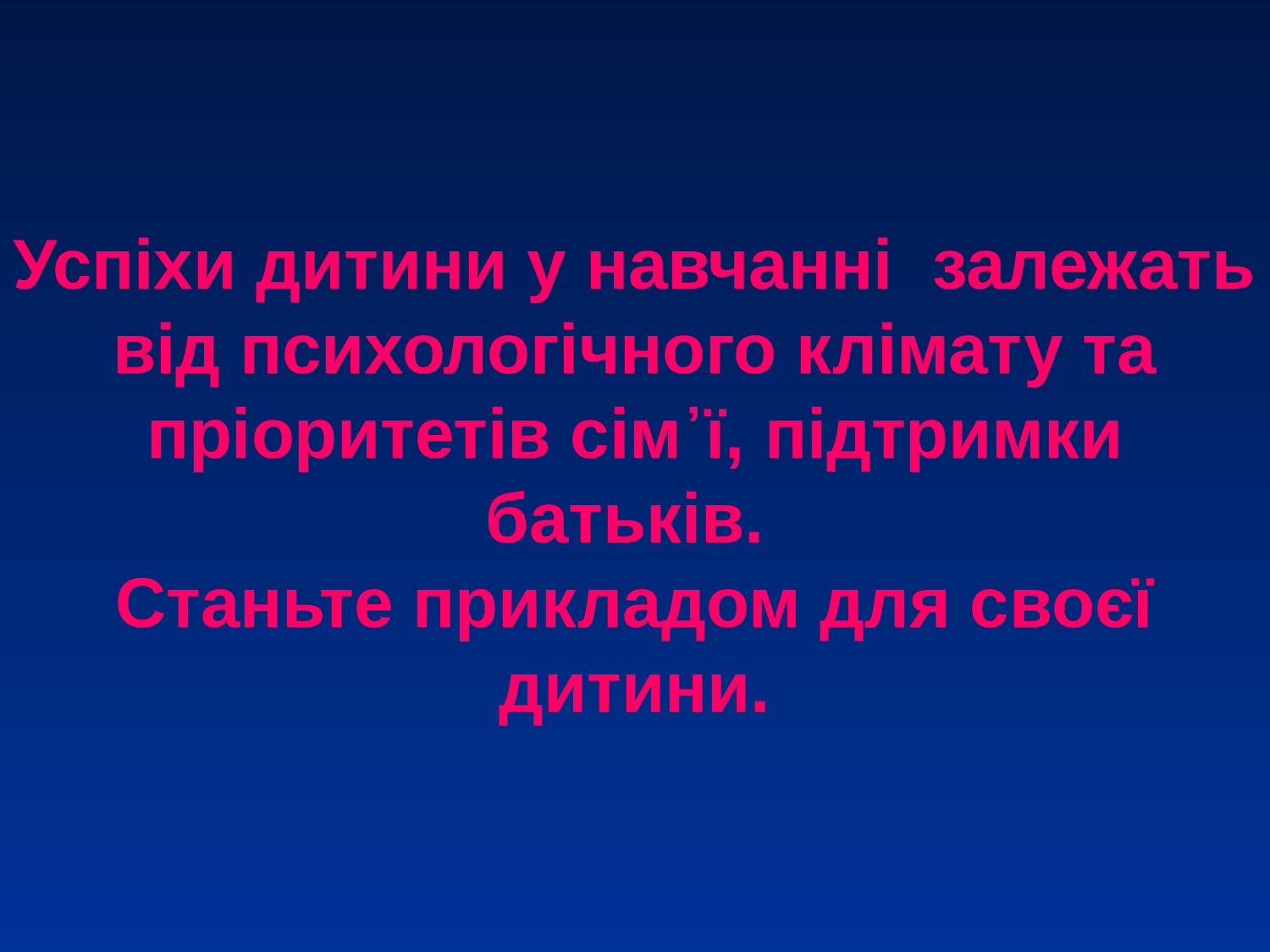

# Успіхи дитини у навчанні  залежать від психологічного клімату та пріоритетів сім᾿ї, підтримки батьків. Станьте прикладом для своєї дитини.